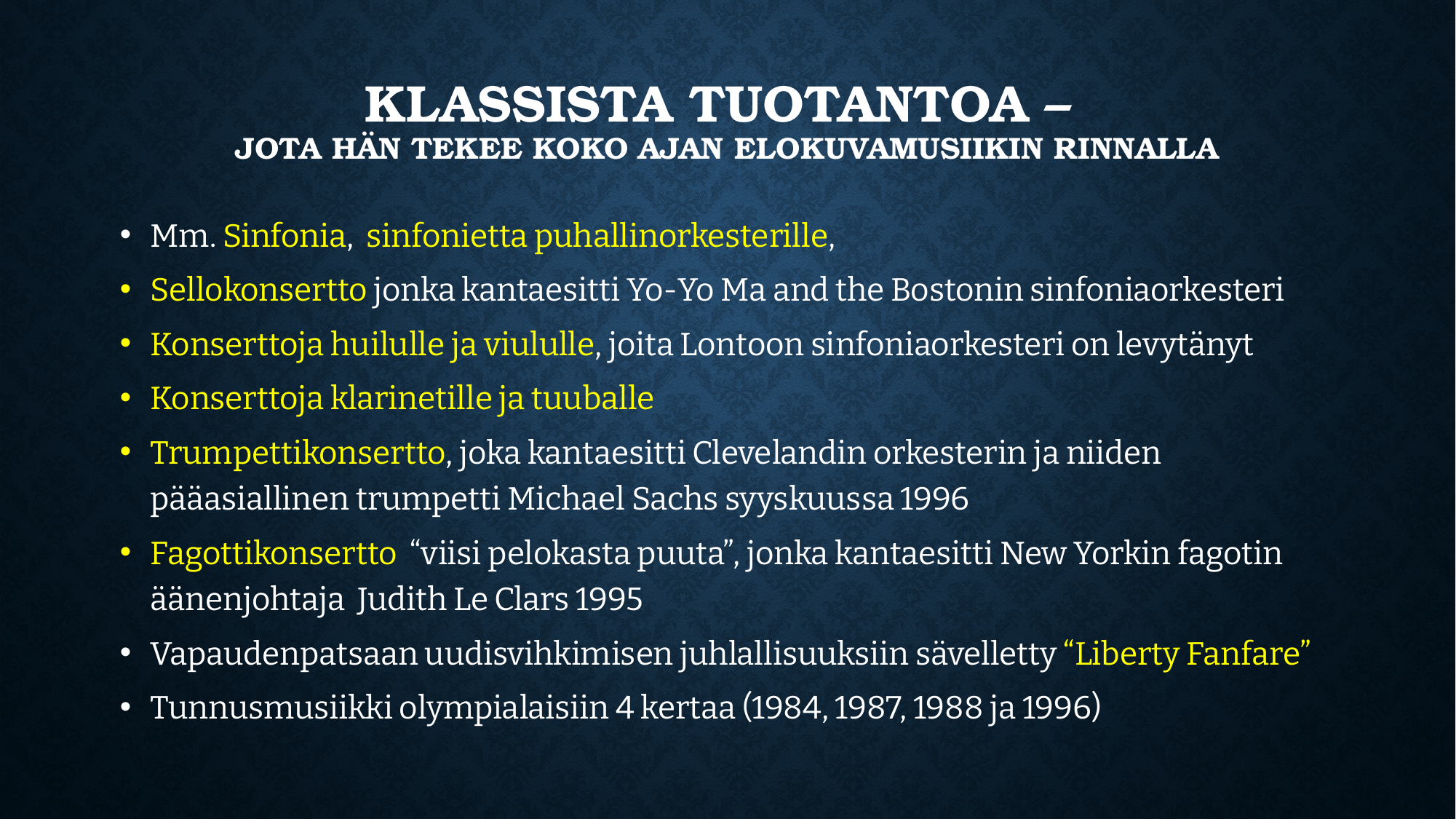

# Klassista tuotantoa – jota hän tekee koko ajan elokuvamusiikin rinnalla

Mm. Sinfonia,  sinfonietta puhallinorkesterille,
Sellokonsertto jonka kantaesitti Yo-Yo Ma and the Bostonin sinfoniaorkesteri
Konserttoja huilulle ja viululle, joita Lontoon sinfoniaorkesteri on levytänyt
Konserttoja klarinetille ja tuuballe
Trumpettikonsertto, joka kantaesitti Clevelandin orkesterin ja niiden pääasiallinen trumpetti Michael Sachs syyskuussa 1996
Fagottikonsertto  “viisi pelokasta puuta”, jonka kantaesitti New Yorkin fagotin äänenjohtaja  Judith Le Clars 1995
Vapaudenpatsaan uudisvihkimisen juhlallisuuksiin sävelletty “Liberty Fanfare”
Tunnusmusiikki olympialaisiin 4 kertaa (1984, 1987, 1988 ja 1996)